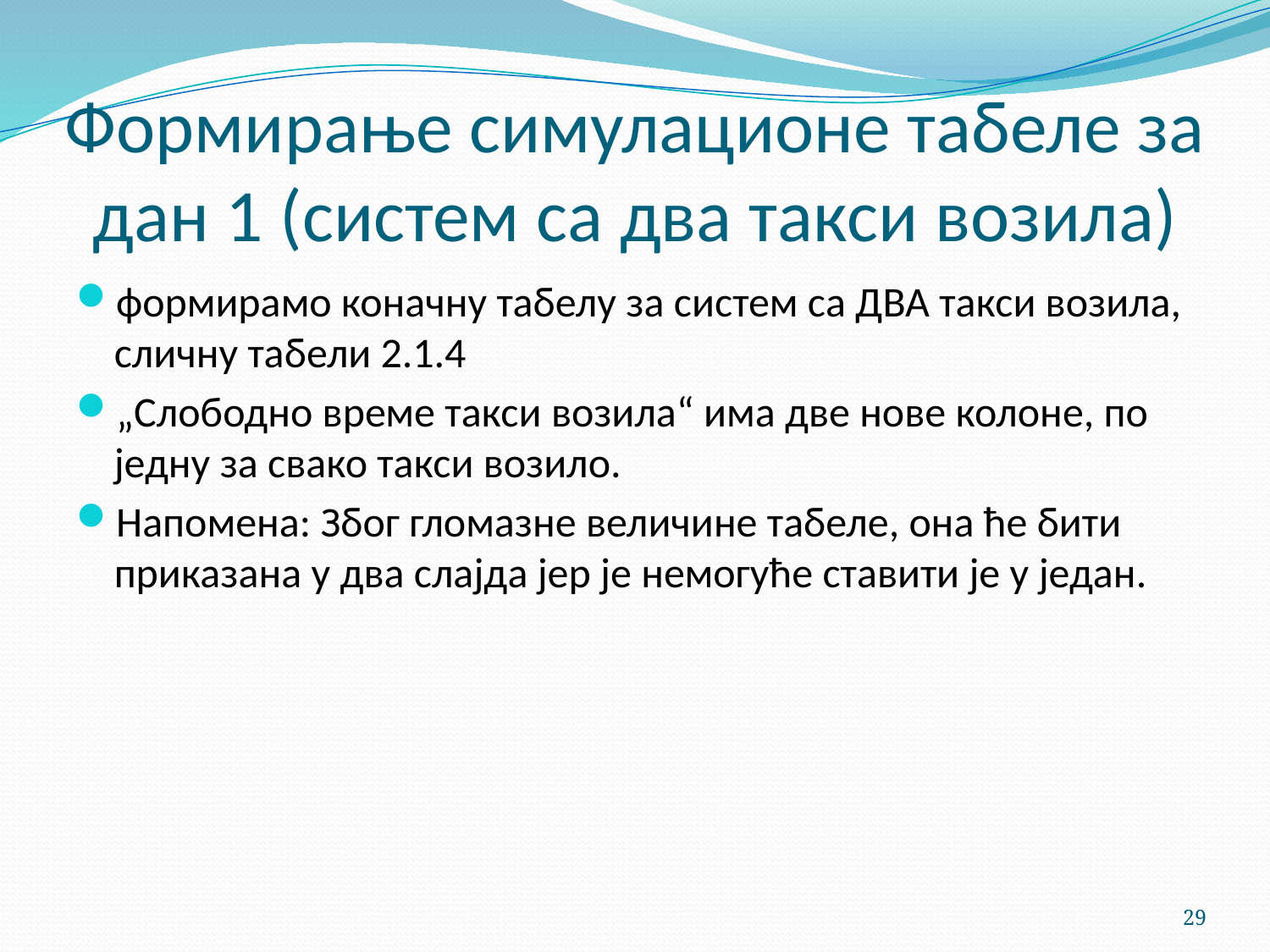

# Формирање симулационе табеле за дан 1 (систем са два такси возила)
формирамо коначну табелу за систем са ДВА такси возила, сличну табели 2.1.4
„Слободно време такси возила“ има две нове колоне, по једну за свако такси возило.
Напомена: Због гломазне величине табеле, она ће бити приказана у два слајда јер је немогуће ставити је у један.

29